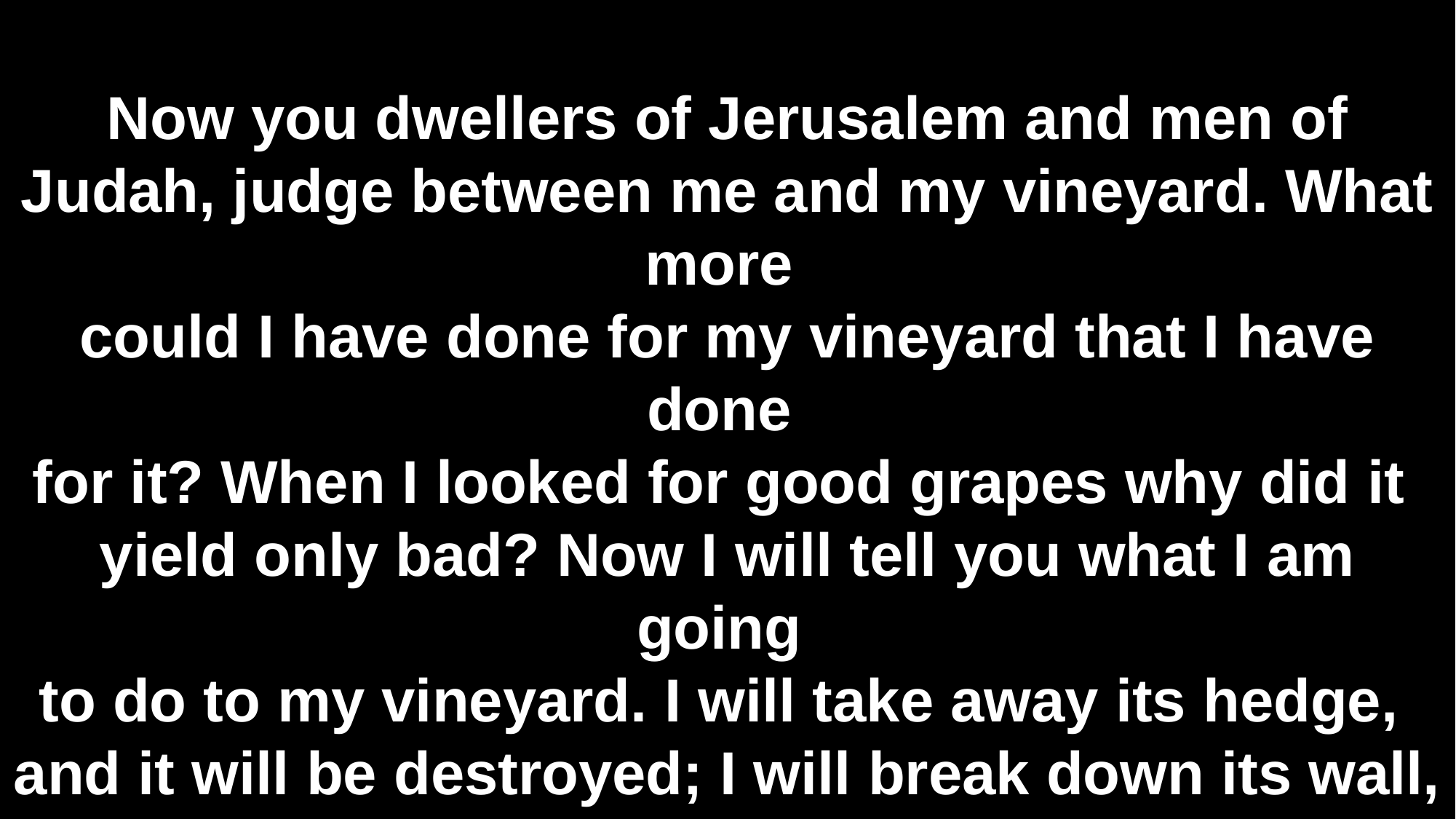

Now you dwellers of Jerusalem and men of Judah, judge between me and my vineyard. What more
could I have done for my vineyard that I have done
for it? When I looked for good grapes why did it
yield only bad? Now I will tell you what I am going
to do to my vineyard. I will take away its hedge,
and it will be destroyed; I will break down its wall,
and it will be trampled.
Isaiah 5:3-5